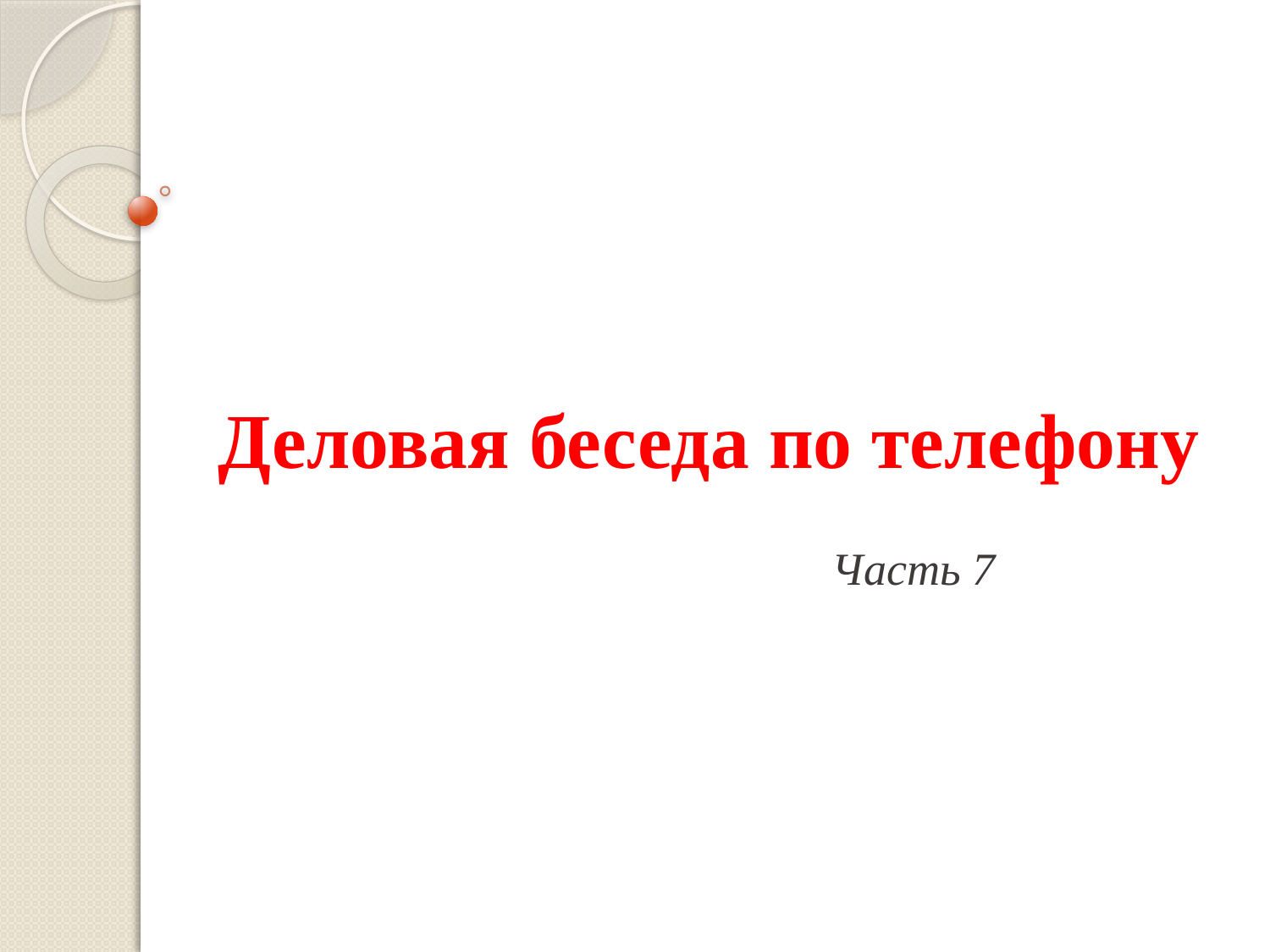

# Деловая беседа по телефону
Часть 7